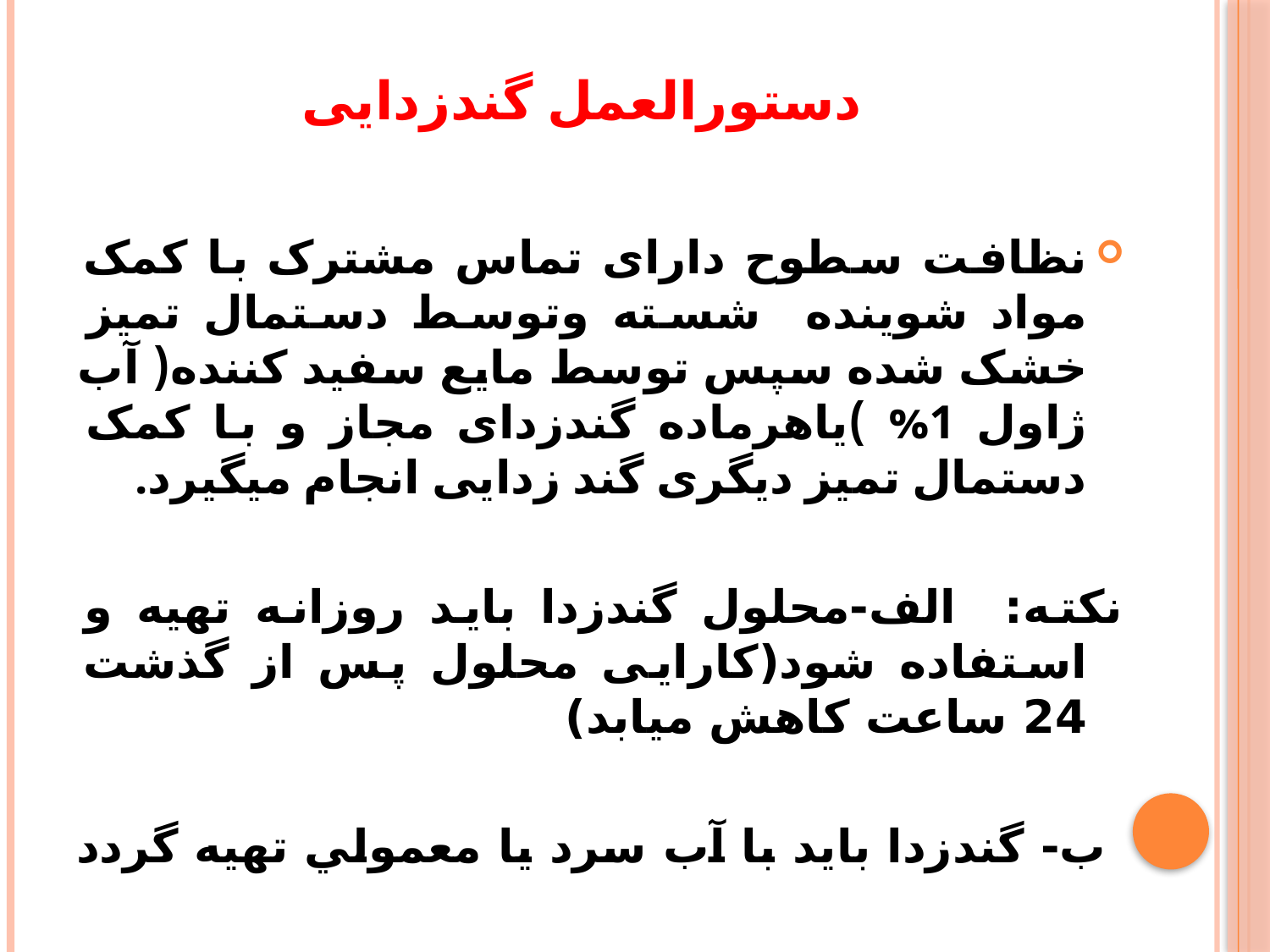

# دستورالعمل گندزدایی
نظافت سطوح دارای تماس مشترک با کمک مواد شوینده  شسته وتوسط دستمال تمیز خشک شده سپس توسط مایع سفید کننده( آب ژاول 1% )یاهرماده گندزدای مجاز و با کمک دستمال تمیز دیگری گند زدایی انجام میگیرد.

نکته:  الف-محلول گندزدا باید روزانه تهیه و استفاده شود(کارایی محلول پس از گذشت 24 ساعت کاهش میابد)

 ب- گندزدا بايد با آب سرد يا معمولي تهيه گردد